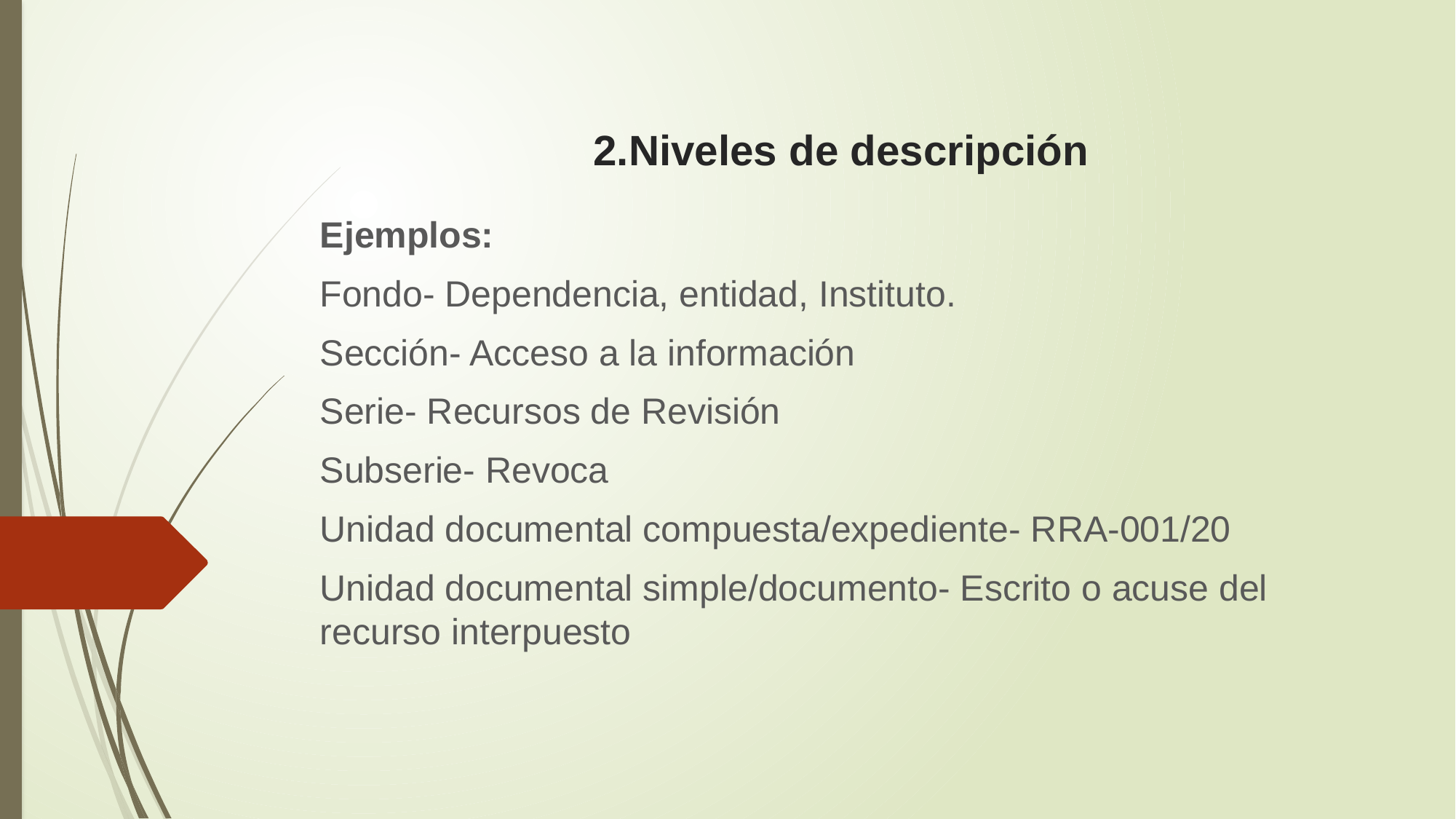

# 2.Niveles de descripción
Ejemplos:
Fondo- Dependencia, entidad, Instituto.
Sección- Acceso a la información
Serie- Recursos de Revisión
Subserie- Revoca
Unidad documental compuesta/expediente- RRA-001/20
Unidad documental simple/documento- Escrito o acuse del recurso interpuesto